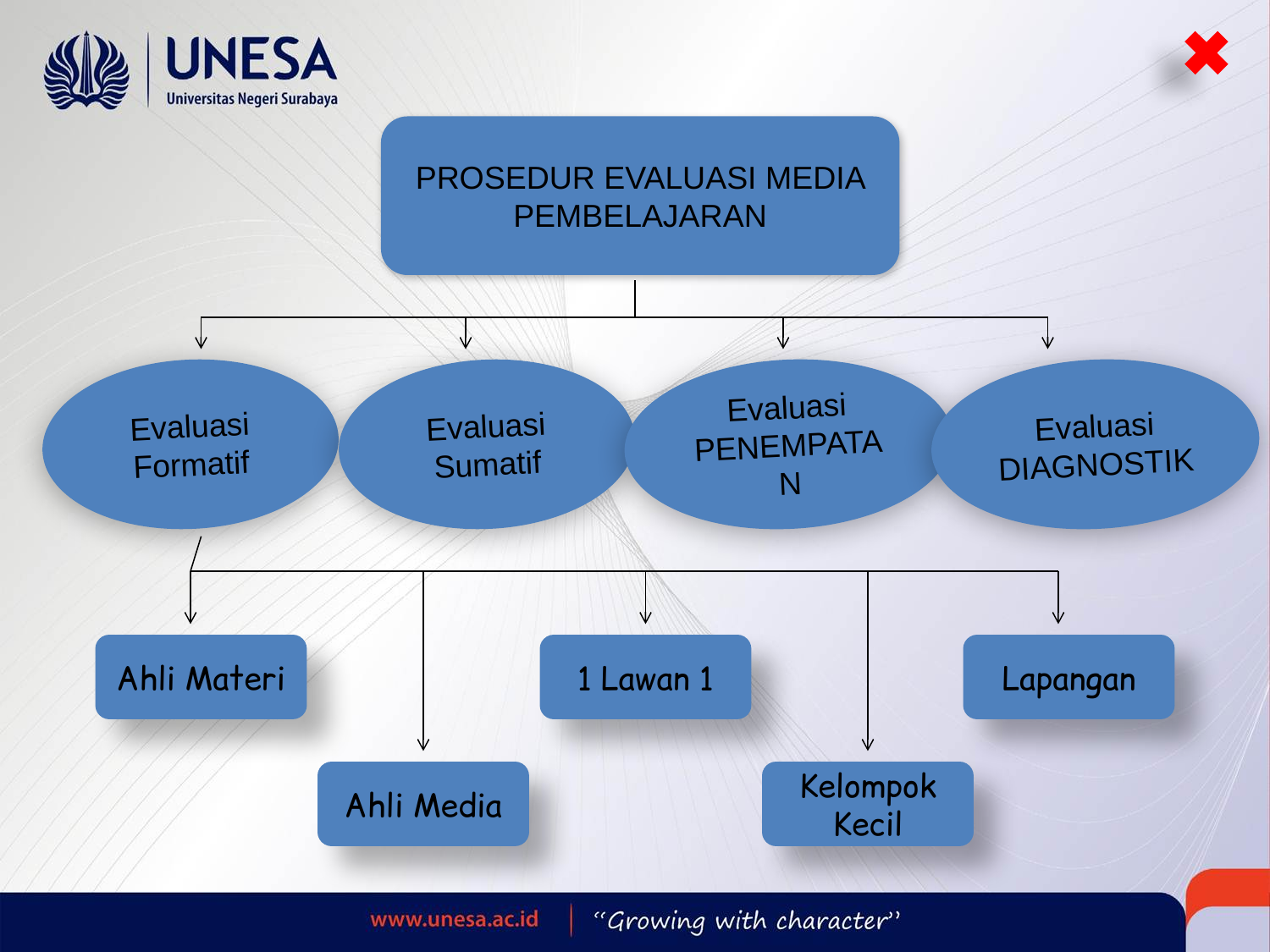

PROSEDUR EVALUASI MEDIA PEMBELAJARAN
Evaluasi
Formatif
Evaluasi
Sumatif
Evaluasi
PENEMPATAN
Evaluasi
DIAGNOSTIK
Ahli Materi
1 Lawan 1
Lapangan
Ahli Media
Kelompok Kecil